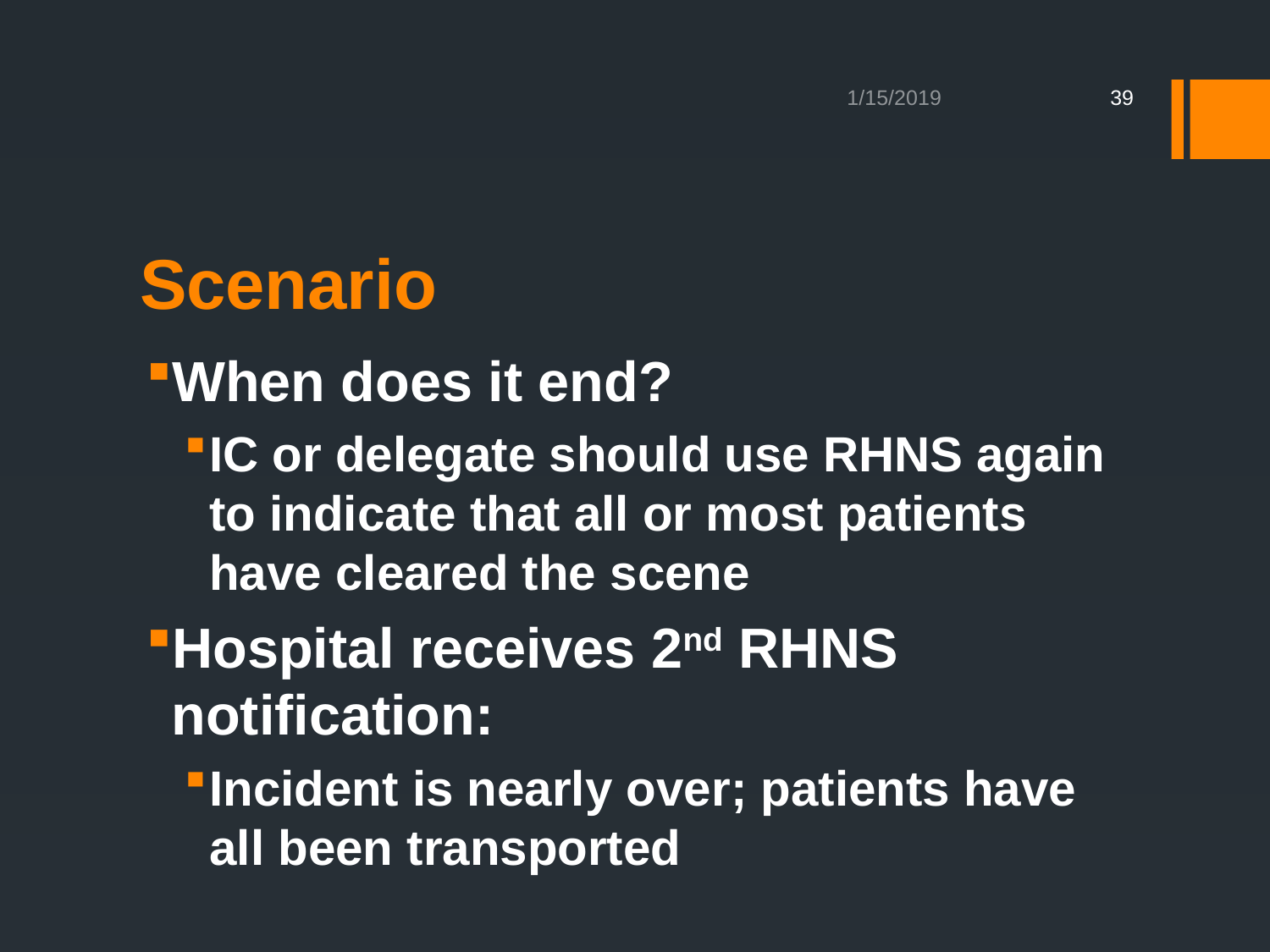

1/15/2019
39

# Scenario
When does it end?
IC or delegate should use RHNS again to indicate that all or most patients have cleared the scene
Hospital receives 2nd RHNS notification:
Incident is nearly over; patients have all been transported